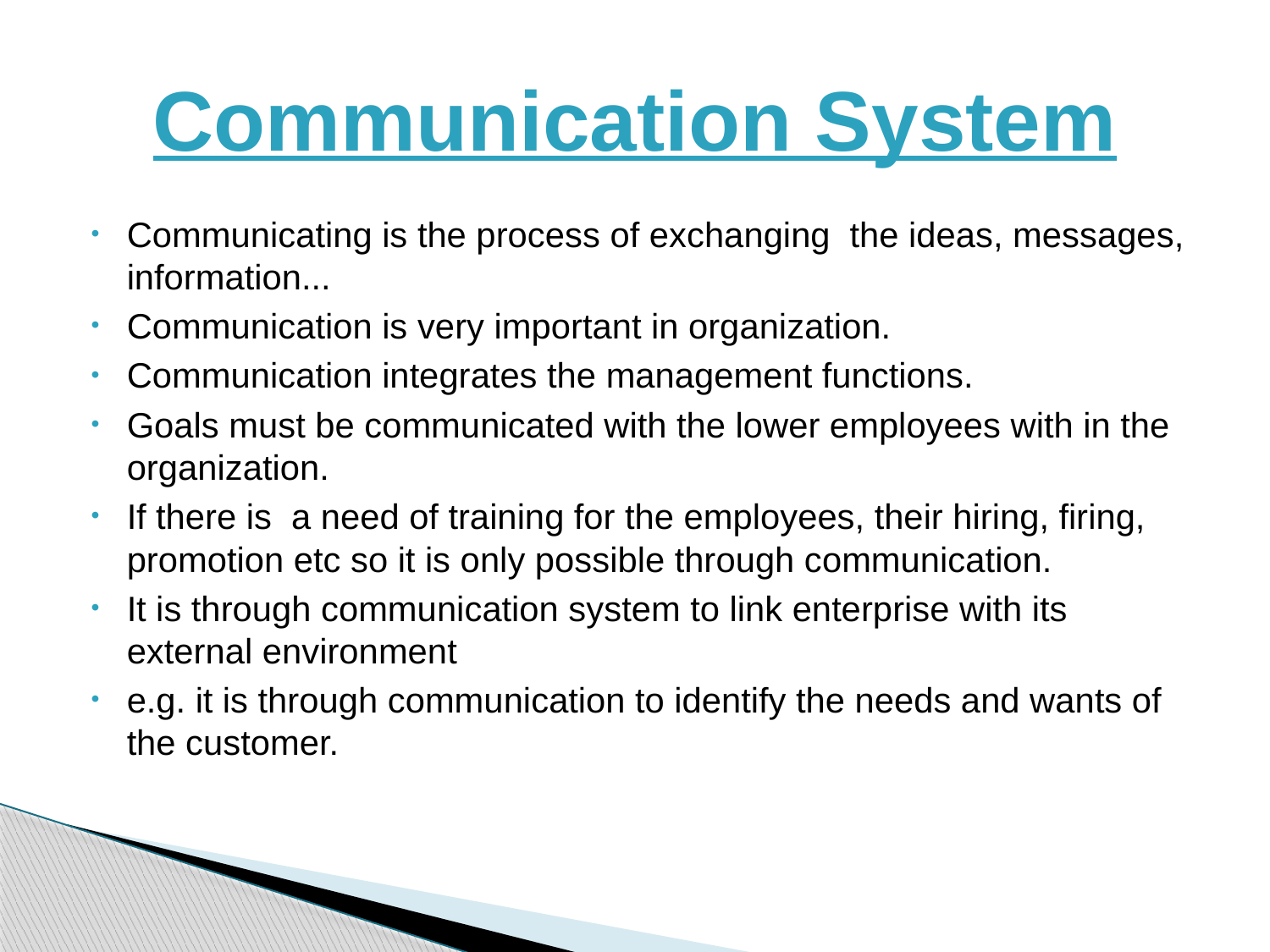

# Communication System
Communicating is the process of exchanging  the ideas, messages, information...
Communication is very important in organization.
Communication integrates the management functions.
Goals must be communicated with the lower employees with in the organization.
If there is  a need of training for the employees, their hiring, firing, promotion etc so it is only possible through communication.
It is through communication system to link enterprise with its external environment
e.g. it is through communication to identify the needs and wants of the customer.